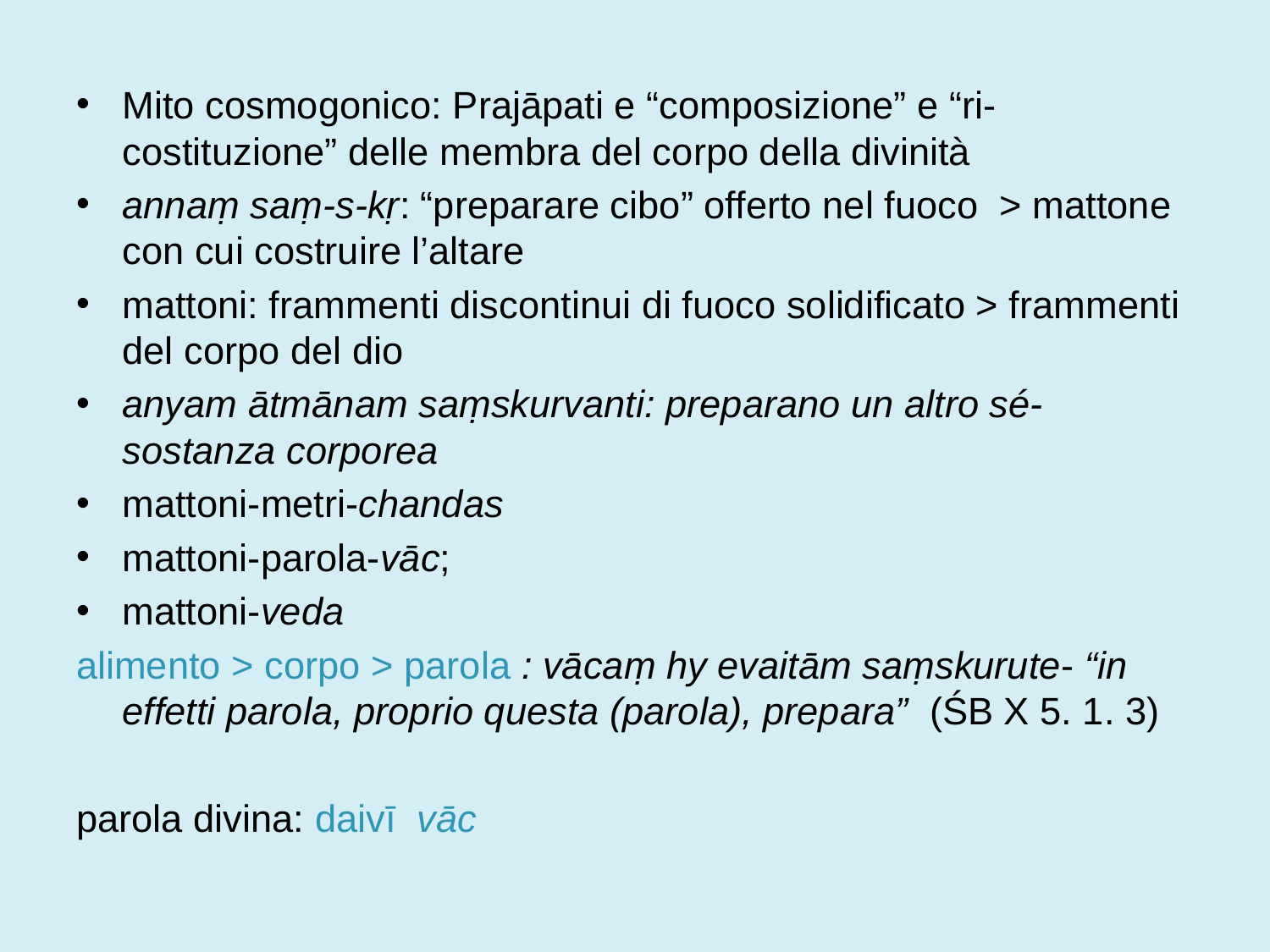

Mito cosmogonico: Prajāpati e “composizione” e “ri-costituzione” delle membra del corpo della divinità
annaṃ saṃ-s-kṛ: “preparare cibo” offerto nel fuoco  > mattone con cui costruire l’altare
mattoni: frammenti discontinui di fuoco solidificato > frammenti del corpo del dio
anyam ātmānam saṃskurvanti: preparano un altro sé-sostanza corporea
mattoni-metri-chandas
mattoni-parola-vāc;
mattoni-veda
alimento > corpo > parola : vācaṃ hy evaitām saṃskurute- “in effetti parola, proprio questa (parola), prepara”  (ŚB X 5. 1. 3)

parola divina: daivī  vāc